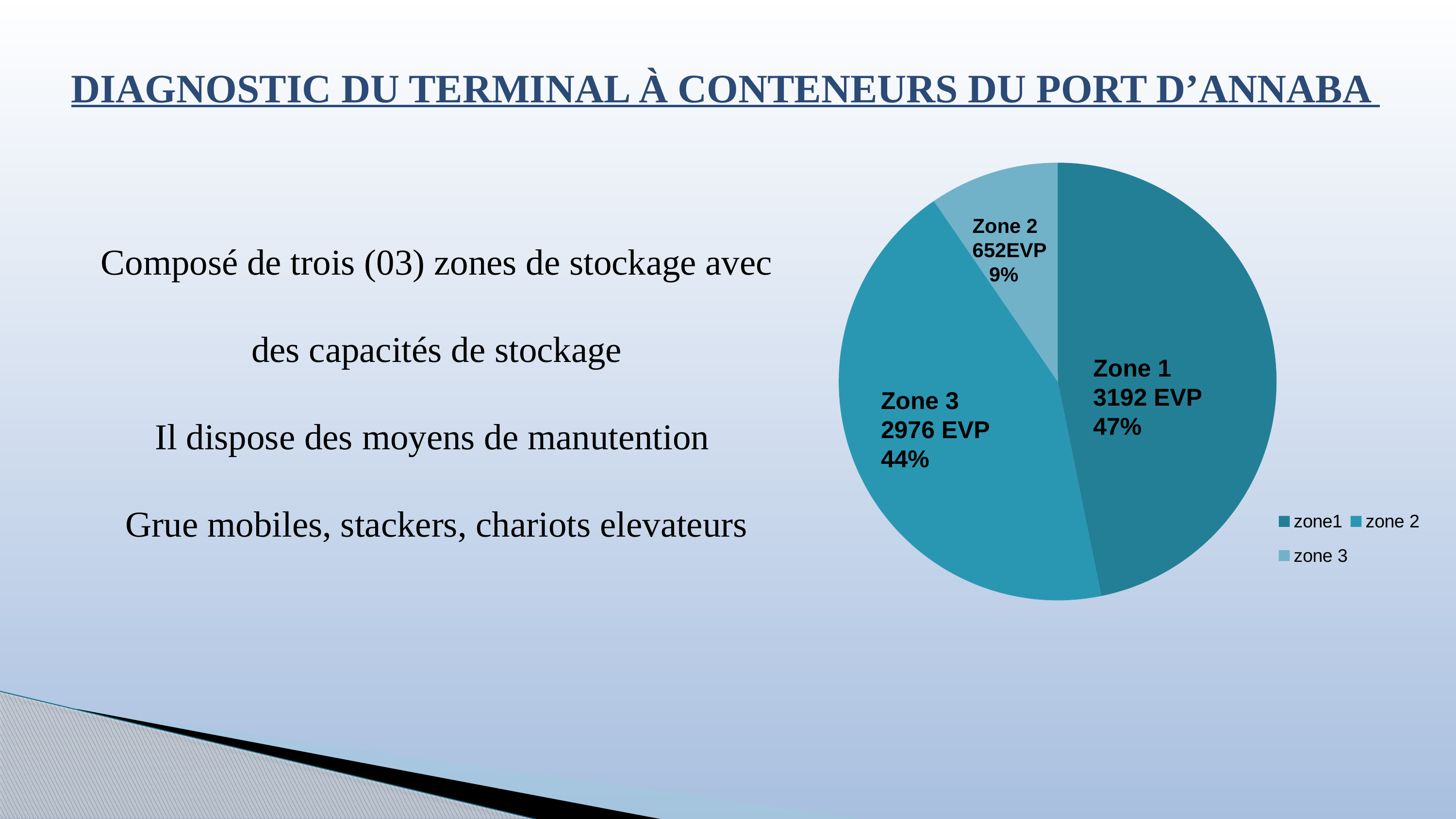

DIAGNOSTIC DU TERMINAL À CONTENEURS DU PORT D’ANNABA

### Chart

| Category | Colonne1 |
|---|---|
| zone1 | 3192.0 |
| zone 2 | 2976.0 |
| zone 3 | 652.0 |
Composé de trois (03) zones de stockage avec des capacités de stockage
 Il dispose des moyens de manutention
Grue mobiles, stackers, chariots elevateurs
Zone 2
652EVP
   9%
Zone 1
3192 EVP
47%
Zone 3
2976 EVP
44%